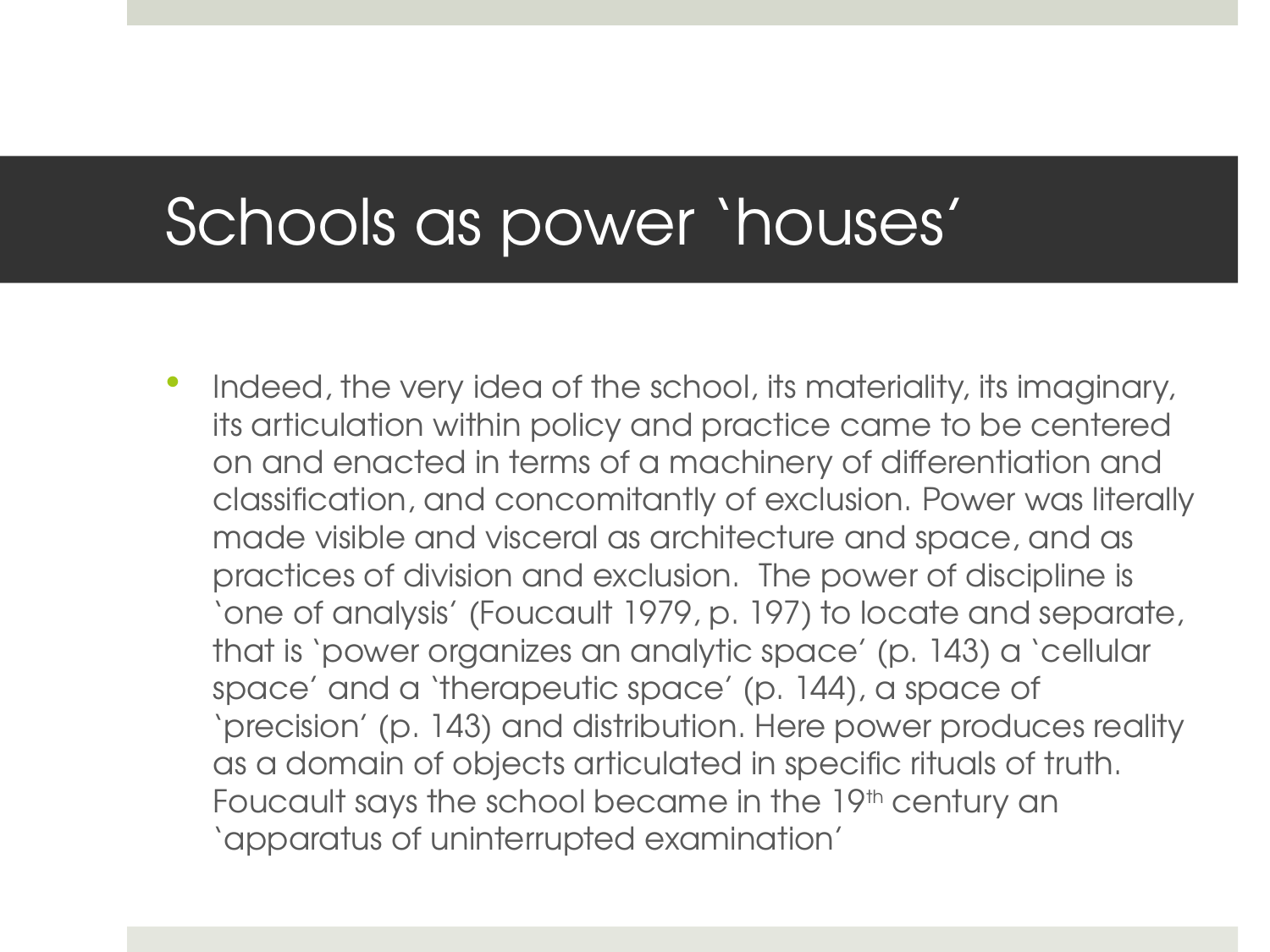

# Schools as power ‘houses’
Indeed, the very idea of the school, its materiality, its imaginary, its articulation within policy and practice came to be centered on and enacted in terms of a machinery of differentiation and classification, and concomitantly of exclusion. Power was literally made visible and visceral as architecture and space, and as practices of division and exclusion.  The power of discipline is ‘one of analysis’ (Foucault 1979, p. 197) to locate and separate, that is ‘power organizes an analytic space’ (p. 143) a ‘cellular space’ and a ‘therapeutic space’ (p. 144), a space of ‘precision’ (p. 143) and distribution. Here power produces reality as a domain of objects articulated in specific rituals of truth. Foucault says the school became in the 19th century an ‘apparatus of uninterrupted examination’